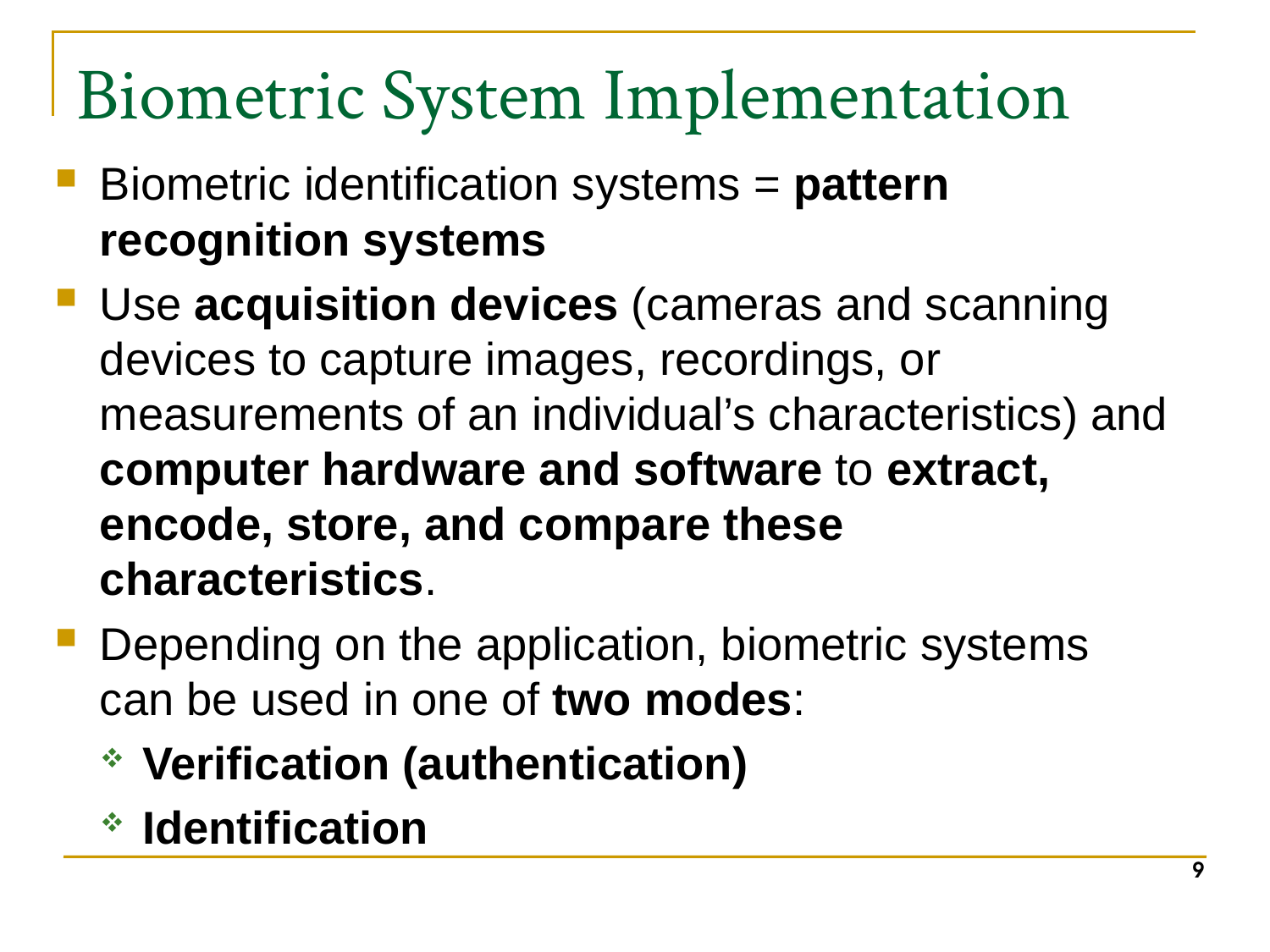

# Biometric System Implementation
Biometric identification systems = pattern recognition systems
Use acquisition devices (cameras and scanning devices to capture images, recordings, or measurements of an individual’s characteristics) and computer hardware and software to extract, encode, store, and compare these characteristics.
Depending on the application, biometric systems can be used in one of two modes:
Verification (authentication)
Identification

9